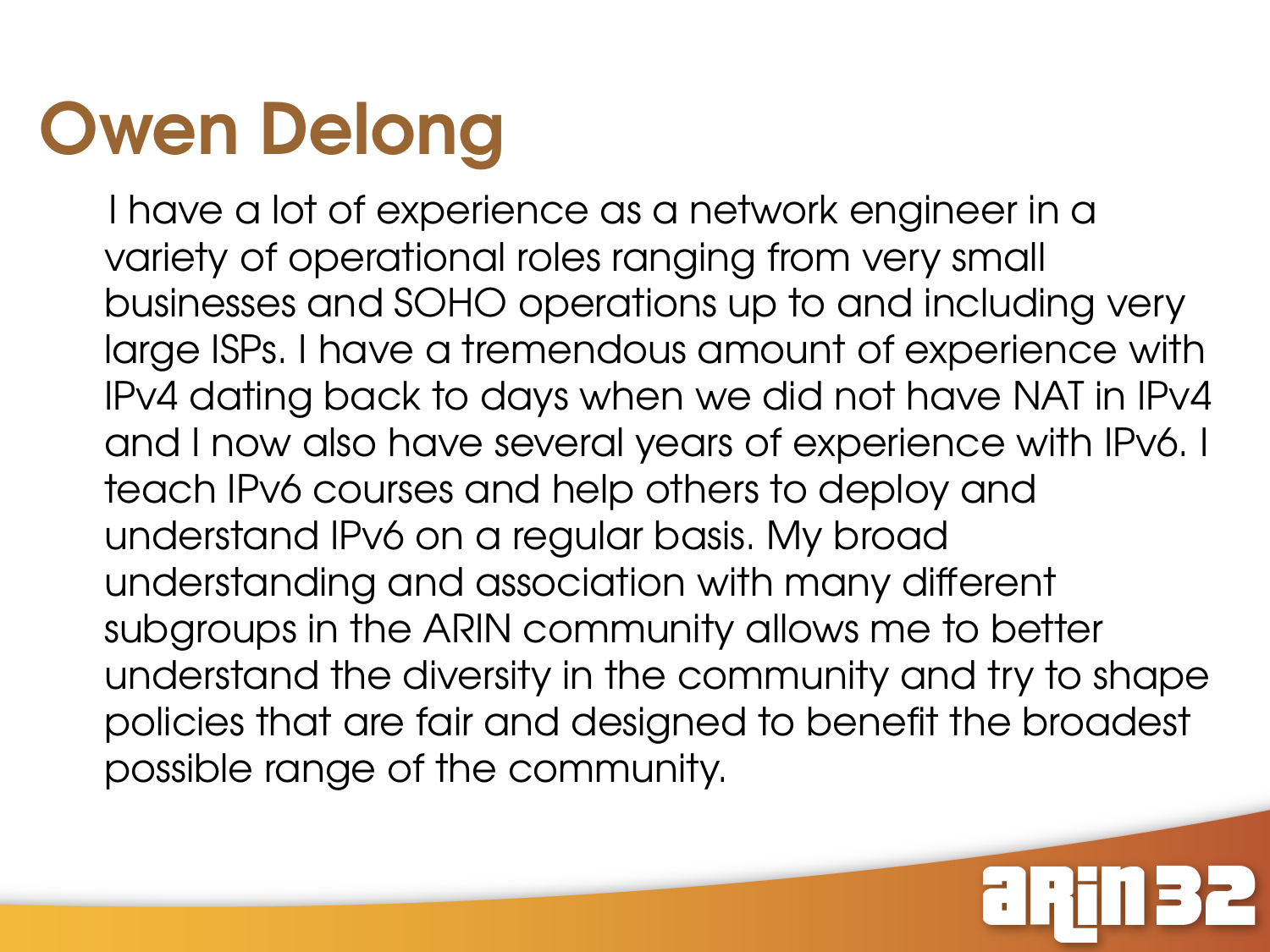

# Owen Delong
     I have a lot of experience as a network engineer in a variety of operational roles ranging from very small businesses and SOHO operations up to and including very large ISPs. I have a tremendous amount of experience with IPv4 dating back to days when we did not have NAT in IPv4 and I now also have several years of experience with IPv6. I teach IPv6 courses and help others to deploy and understand IPv6 on a regular basis. My broad understanding and association with many different subgroups in the ARIN community allows me to better understand the diversity in the community and try to shape policies that are fair and designed to benefit the broadest possible range of the community.